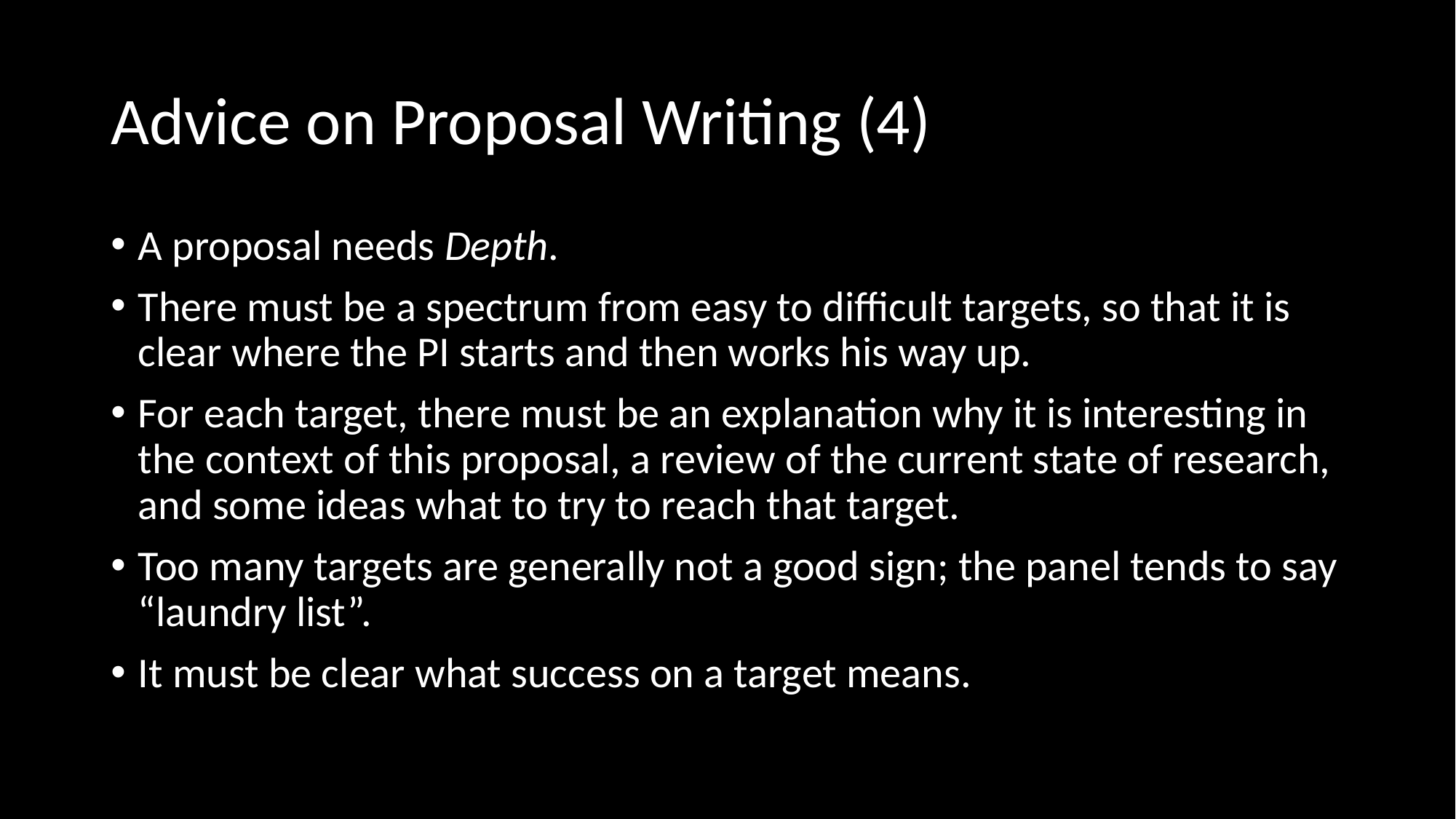

# Advice on Proposal Writing (4)
A proposal needs Depth.
There must be a spectrum from easy to difficult targets, so that it is clear where the PI starts and then works his way up.
For each target, there must be an explanation why it is interesting in the context of this proposal, a review of the current state of research, and some ideas what to try to reach that target.
Too many targets are generally not a good sign; the panel tends to say “laundry list”.
It must be clear what success on a target means.